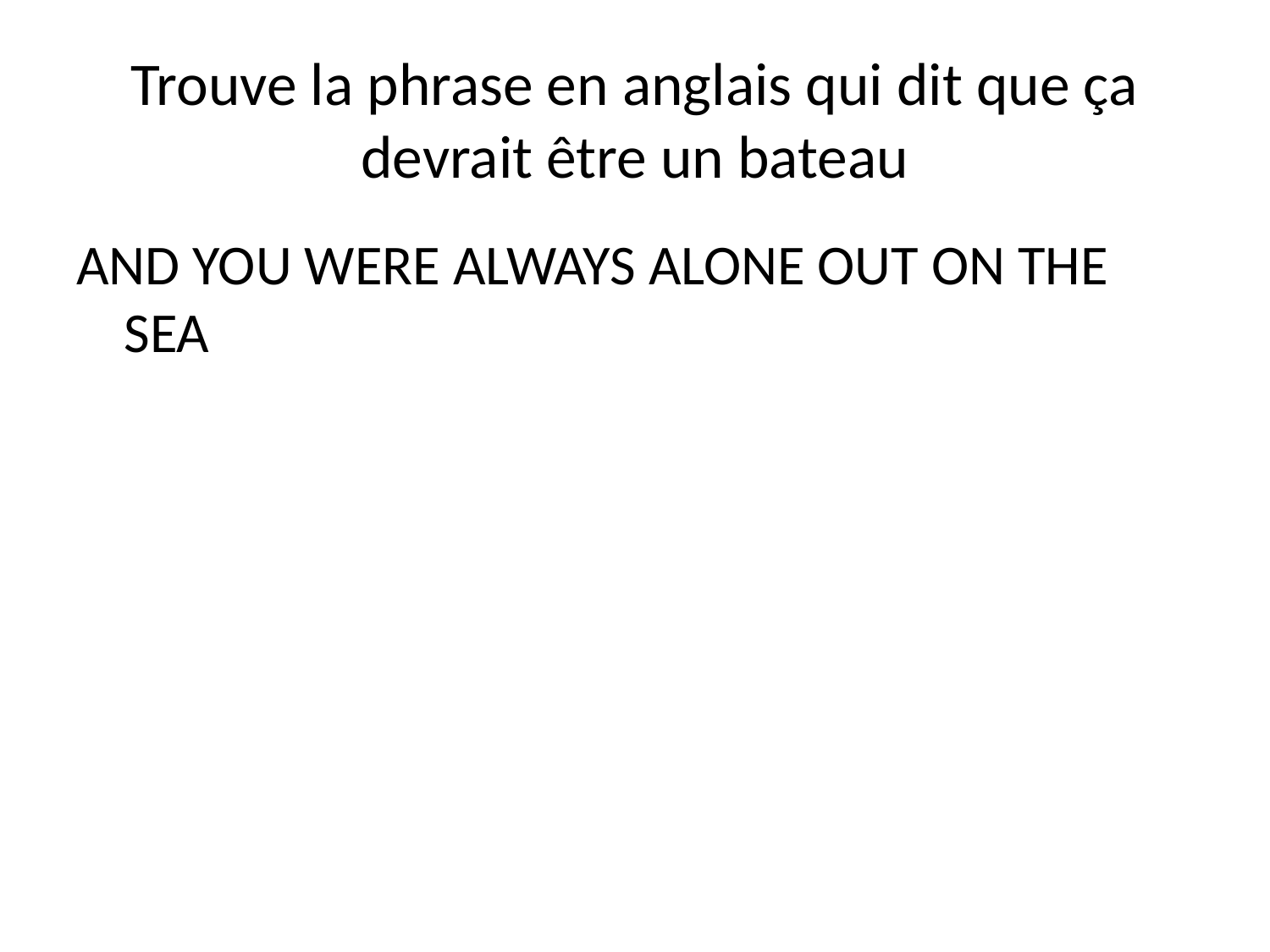

# Trouve la phrase en anglais qui dit que ça devrait être un bateau
AND YOU WERE ALWAYS ALONE OUT ON THE SEA